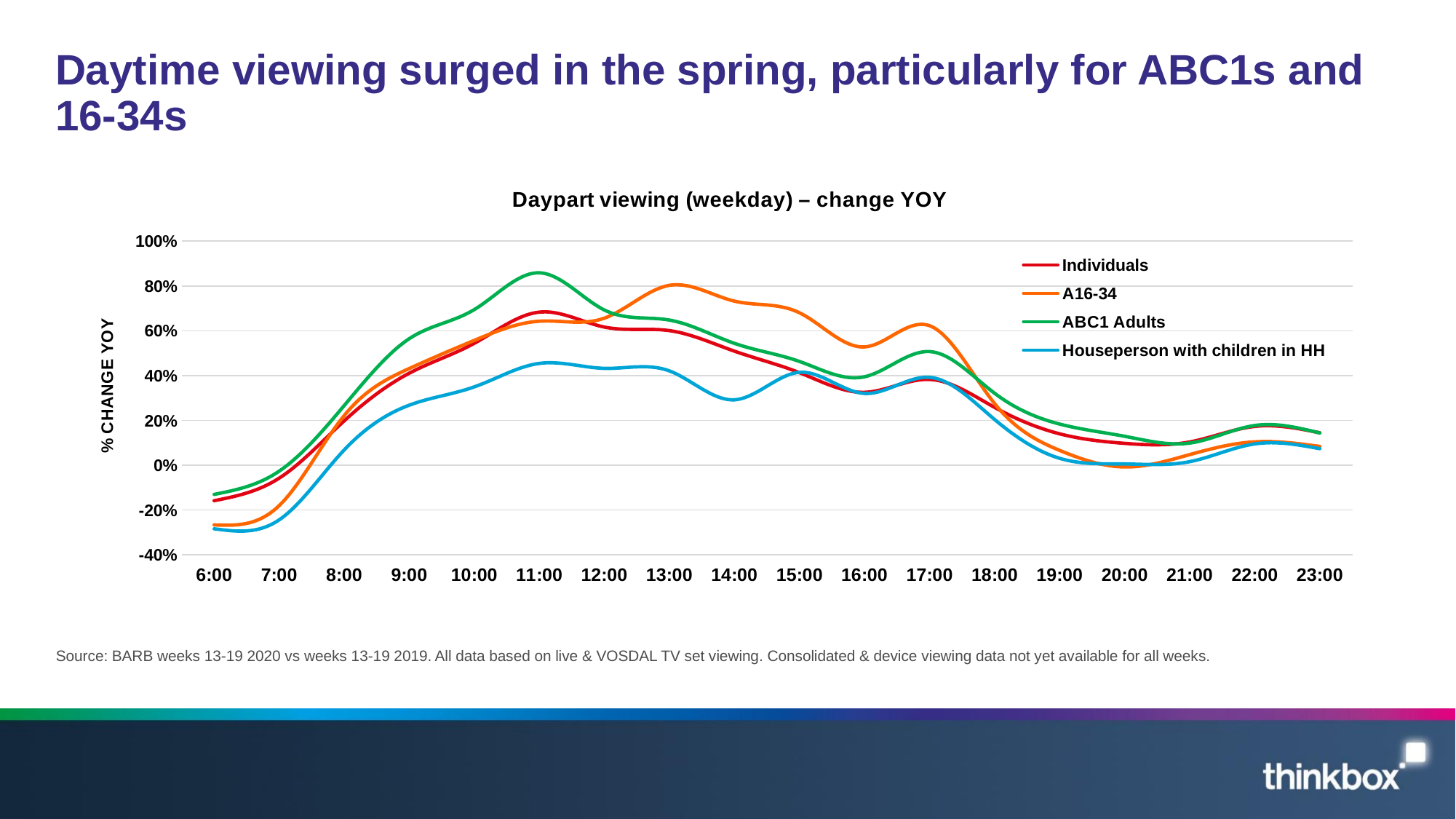

# Daytime viewing surged in the spring, particularly for ABC1s and 16-34s

### Chart: Daypart viewing (weekday) – change YOY

| Category | Individuals | A16-34 | ABC1 Adults | Houseperson with children in HH |
|---|---|---|---|---|
| 0.25 | -0.15846027520640482 | -0.26635189199959963 | -0.13029093030214844 | -0.2837510845890715 |
| 0.29166666666666669 | -0.05771842672663874 | -0.18026704971339536 | -0.026499350192708326 | -0.2437984334201685 |
| 0.33333333333333298 | 0.19815938578342362 | 0.2219174401088766 | 0.266491721827131 | 0.06843982399641879 |
| 0.375 | 0.4107996605382964 | 0.43169805402930383 | 0.56474831394525 | 0.2679110337083568 |
| 0.41666666666666702 | 0.5441067003363831 | 0.5571794978350793 | 0.6946457685916871 | 0.34951854461663334 |
| 0.45833333333333298 | 0.6832382992745547 | 0.6427737799023259 | 0.8586816454479913 | 0.45438375661382824 |
| 0.5 | 0.6164700694004337 | 0.6563767959124647 | 0.692474524899058 | 0.4323031159002295 |
| 0.54166666666666696 | 0.6006363311421778 | 0.8028184803106615 | 0.6476935492988112 | 0.42075981863223255 |
| 0.58333333333333304 | 0.5089116360466712 | 0.7321445648966765 | 0.5437902959832406 | 0.2917420391502592 |
| 0.625 | 0.4129831330494007 | 0.6802610782566427 | 0.4630440793043986 | 0.414617866373147 |
| 0.66666666666666696 | 0.3252265065535802 | 0.5279054824221774 | 0.3947244171420565 | 0.3201802173442516 |
| 0.70833333333333404 | 0.3828694159642516 | 0.6227281593259202 | 0.50719665852148 | 0.39225967782569127 |
| 0.75 | 0.257841720822934 | 0.27470838619940374 | 0.3208875307133572 | 0.2038366373259719 |
| 0.79166666666666696 | 0.1399477758861174 | 0.06602302337445787 | 0.18349672900938185 | 0.03058496739818839 |
| 0.83333333333333404 | 0.09739122639482711 | -0.007886972202735265 | 0.12890177359239852 | 0.005537516764867467 |
| 0.875 | 0.10370050858460678 | 0.047333748255859565 | 0.09864709109103598 | 0.015720972678587852 |
| 0.91666666666666696 | 0.17307269967887362 | 0.10430685296294206 | 0.1772160594253569 | 0.09502535965885128 |
| 0.95833333333333404 | 0.1446421454676179 | 0.0836482367253002 | 0.14354340878802319 | 0.07366053682030582 |
Source: BARB weeks 13-19 2020 vs weeks 13-19 2019. All data based on live & VOSDAL TV set viewing. Consolidated & device viewing data not yet available for all weeks.